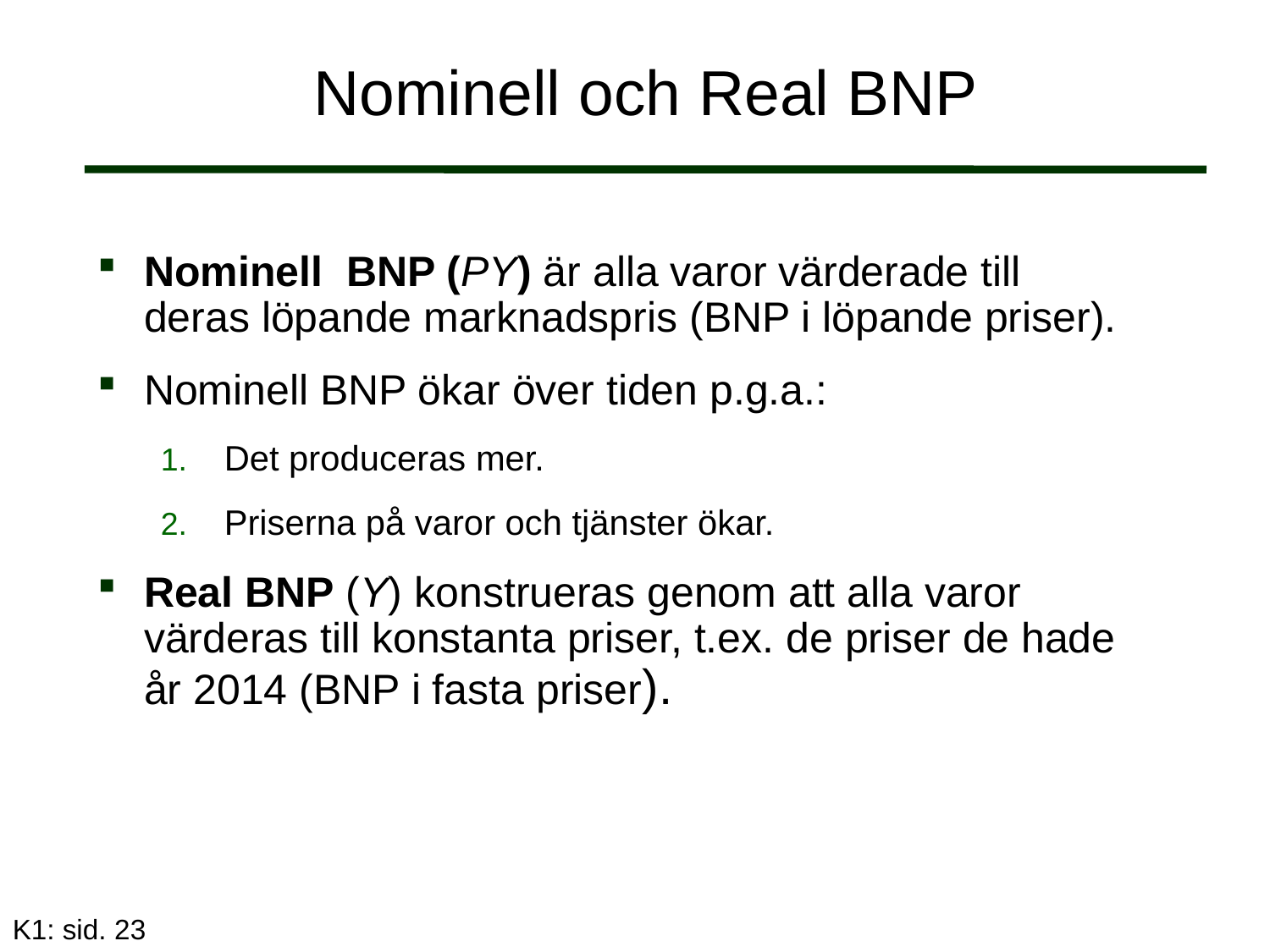

# Nominell och Real BNP
Nominell  BNP (PY) är alla varor värderade till deras löpande marknadspris (BNP i löpande priser).
Nominell BNP ökar över tiden p.g.a.:
Det produceras mer.
Priserna på varor och tjänster ökar.
Real BNP (Y) konstrueras genom att alla varor värderas till konstanta priser, t.ex. de priser de hade år 2014 (BNP i fasta priser).
K1: sid. 23